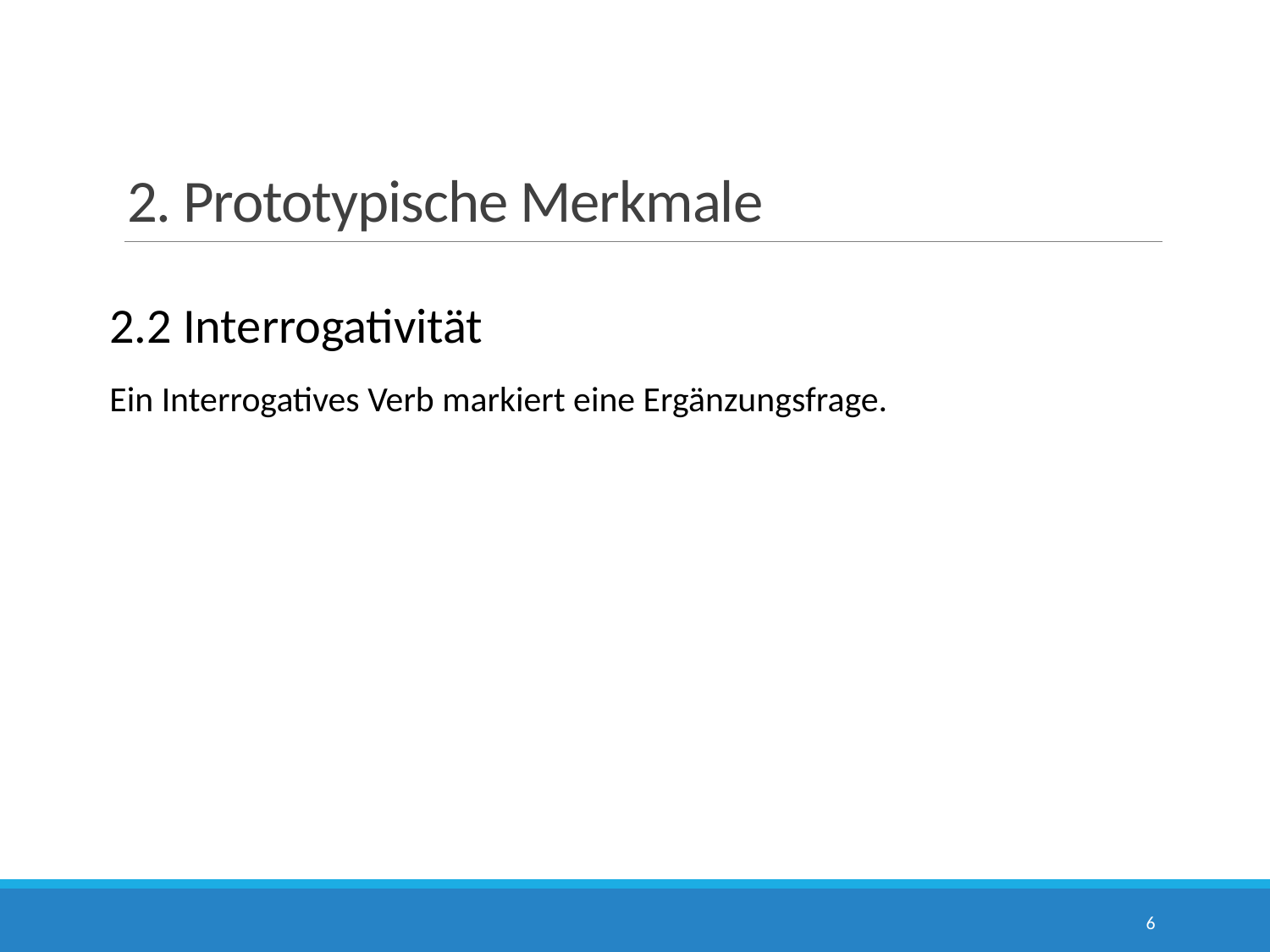

# 2. Prototypische Merkmale

2.2 Interrogativität

Ein Interrogatives Verb markiert eine Ergänzungsfrage.

6